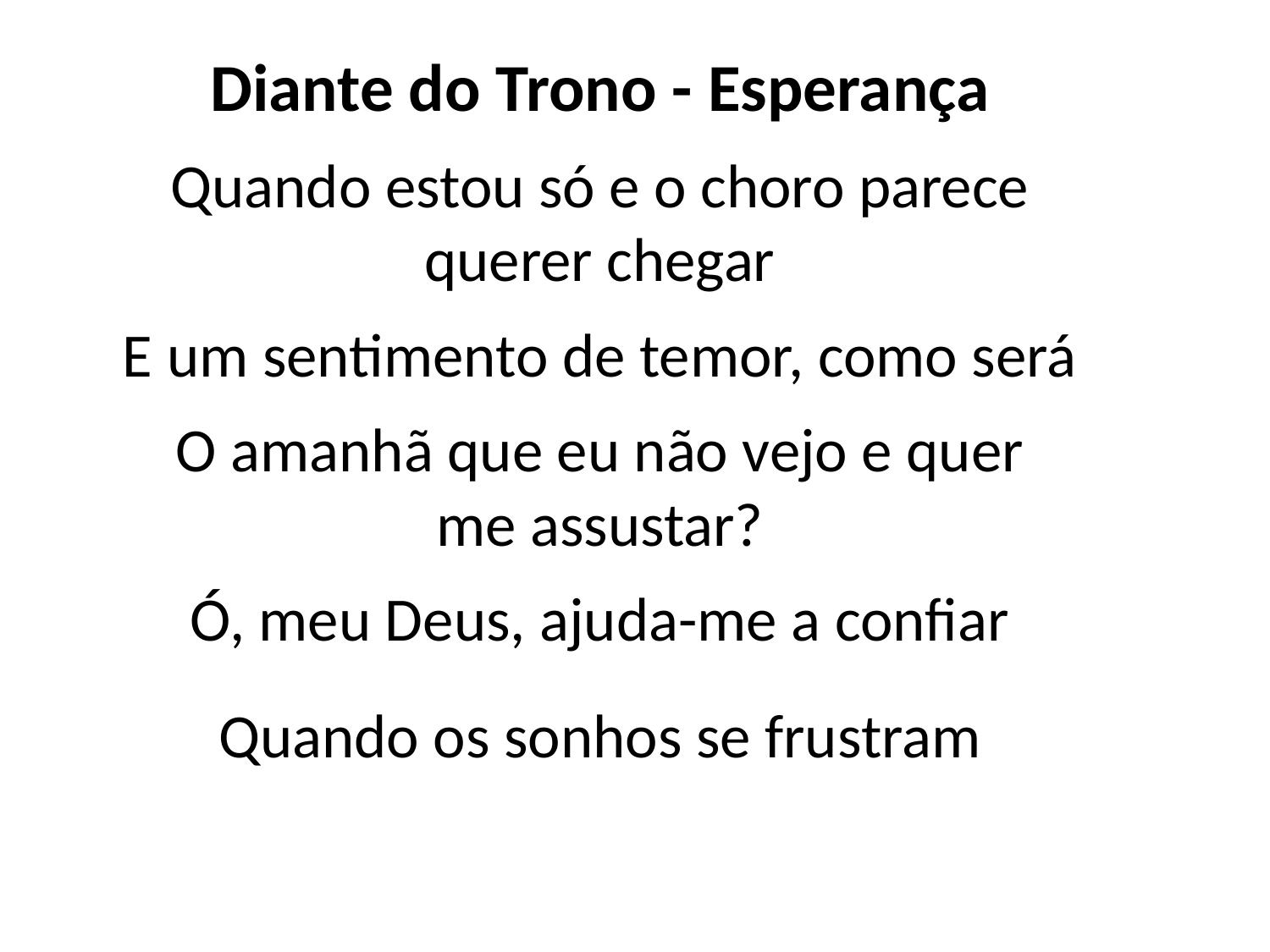

Diante do Trono - Esperança

Quando estou só e o choro parece
querer chegar

E um sentimento de temor, como será

O amanhã que eu não vejo e quer
me assustar?

Ó, meu Deus, ajuda-me a confiar

Quando os sonhos se frustram
#